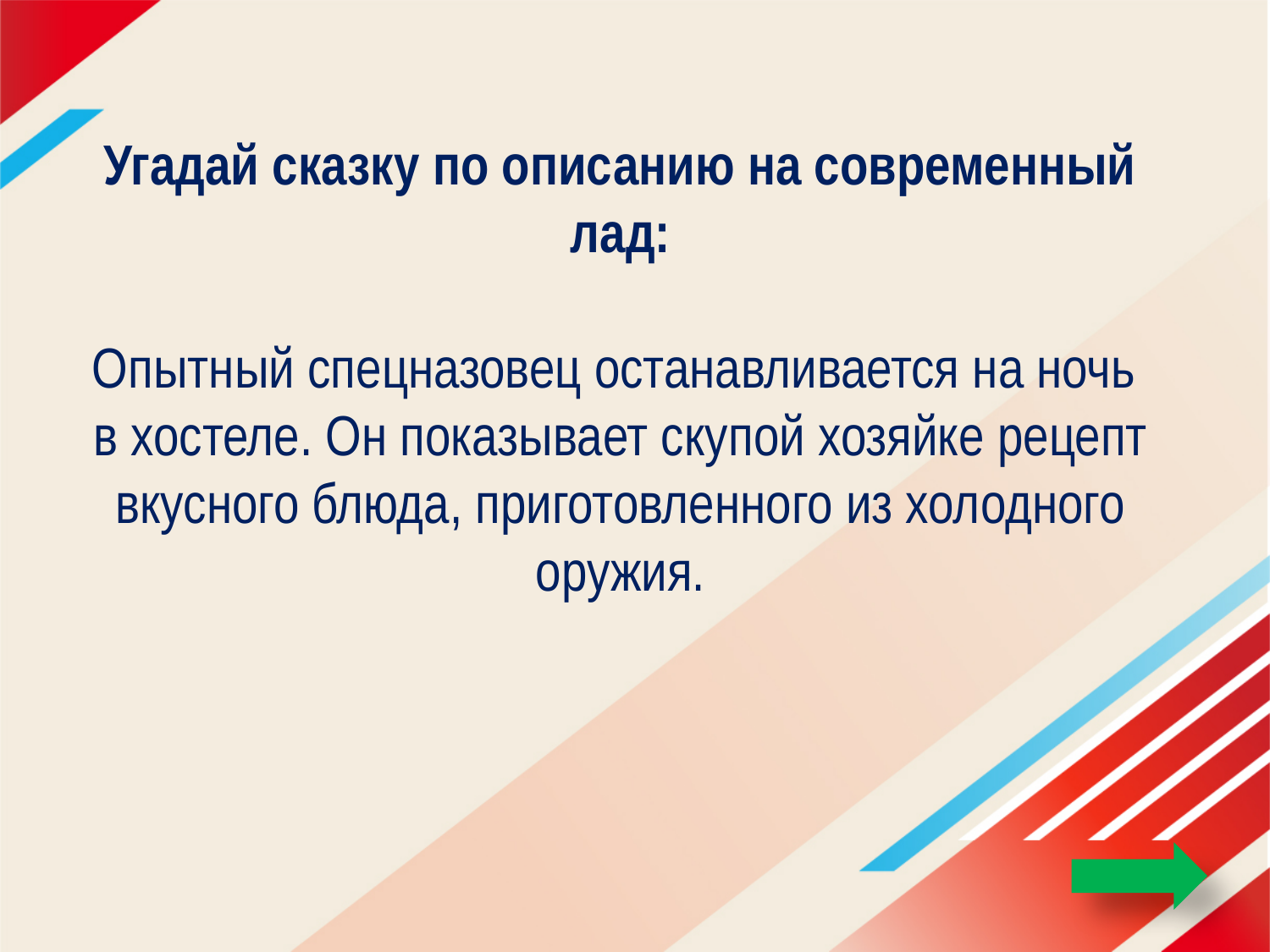

# Угадай сказку по описанию на современный лад: Опытный спецназовец останавливается на ночь в хостеле. Он показывает скупой хозяйке рецепт вкусного блюда, приготовленного из холодного оружия.